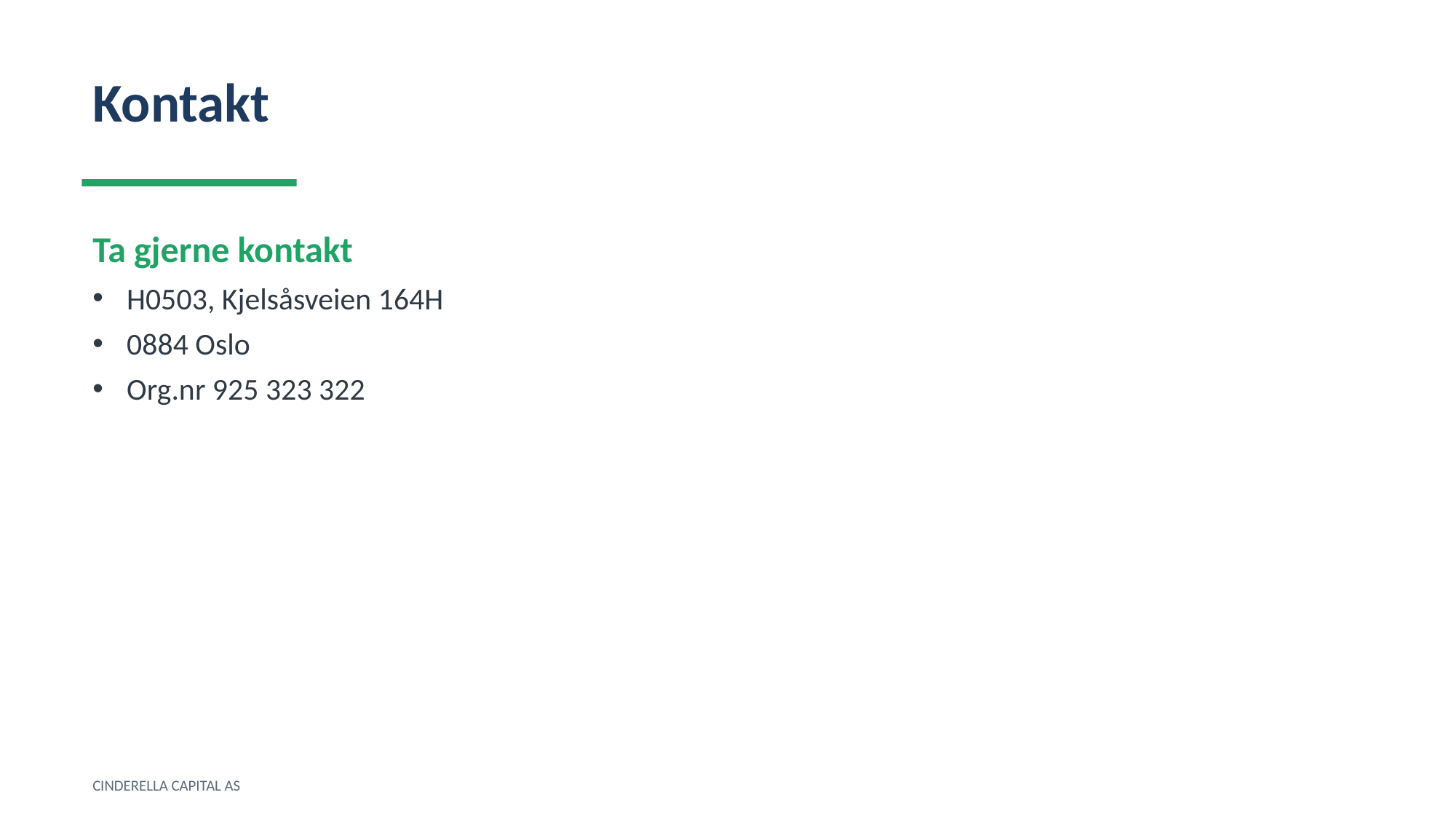

Kontakt

Ta gjerne kontakt
H0503, Kjelsåsveien 164H
0884 Oslo
Org.nr 925 323 322
CINDERELLA CAPITAL AS